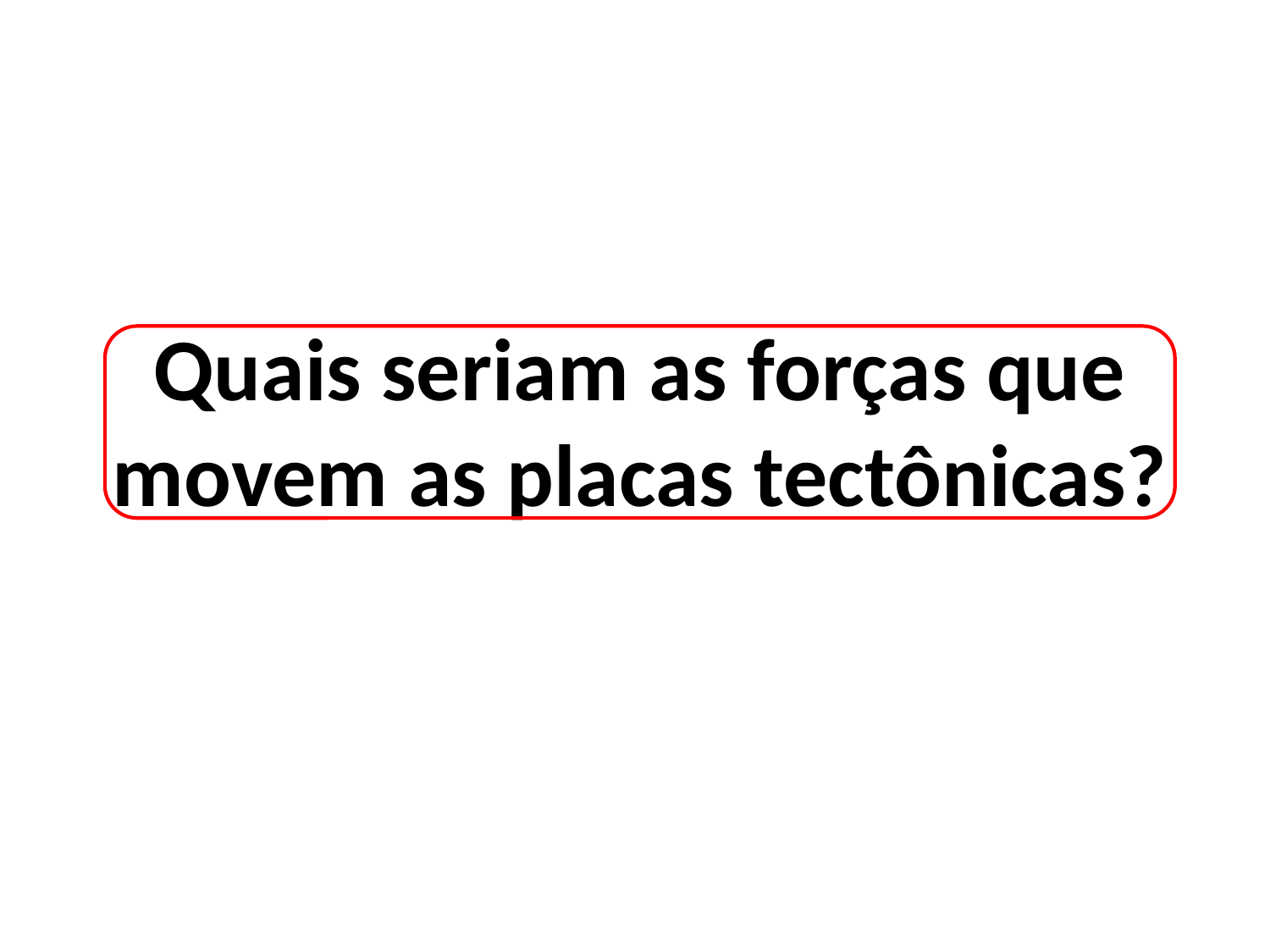

Quais seriam as forças que movem as placas tectônicas?